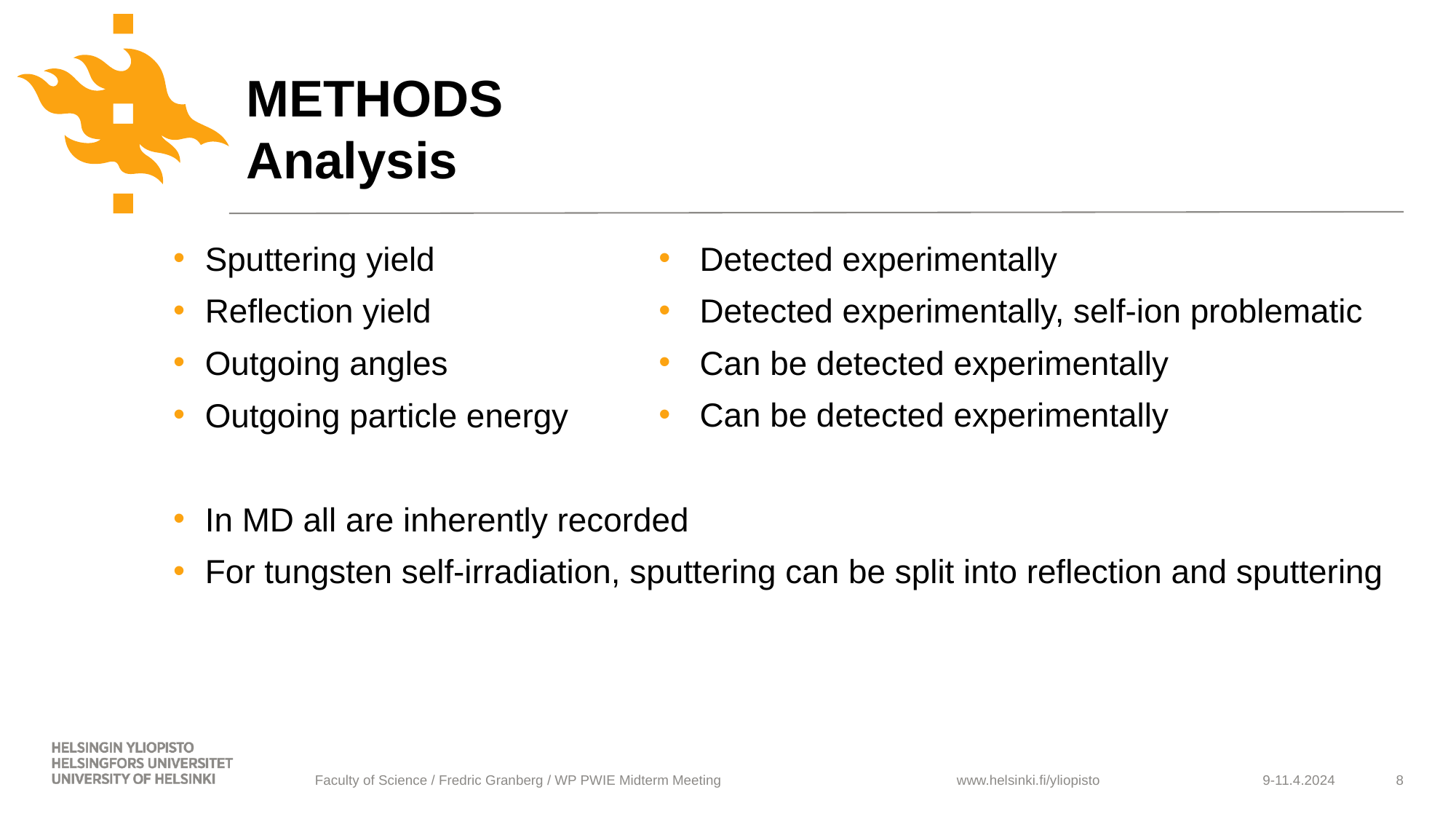

# METHODS Analysis
Detected experimentally
Detected experimentally, self-ion problematic
Can be detected experimentally
Can be detected experimentally
Sputtering yield
Reflection yield
Outgoing angles
Outgoing particle energy

In MD all are inherently recorded
For tungsten self-irradiation, sputtering can be split into reflection and sputtering
Faculty of Science / Fredric Granberg / WP PWIE Midterm Meeting
9-11.4.2024
8